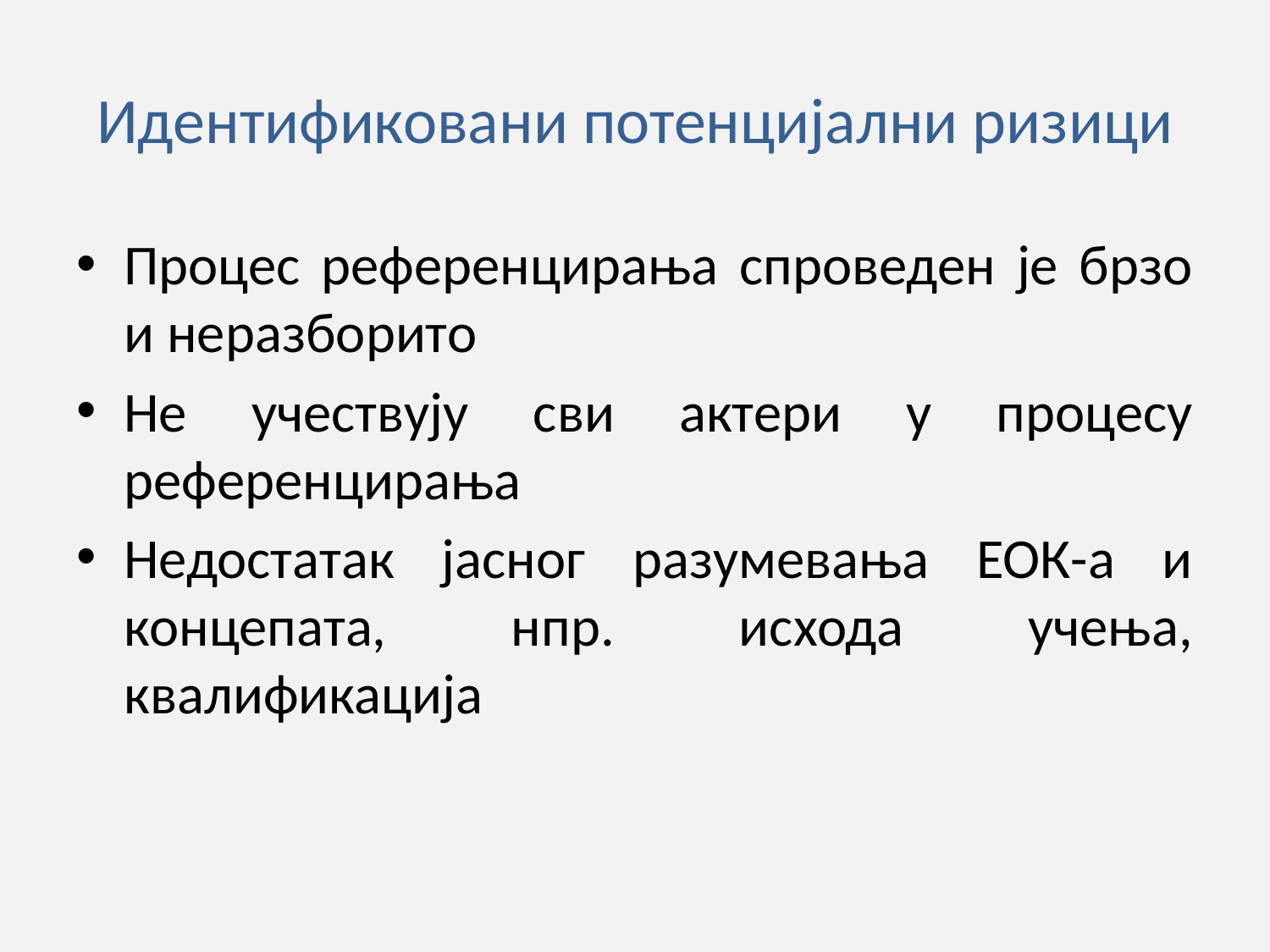

# Идентификовани потенцијални ризици
Процес референцирања спроведен је брзо и неразборито
Не учествују сви актери у процесу референцирања
Недостатак јасног разумевања ЕОК-а и концепата, нпр. исхода учења, квалификација